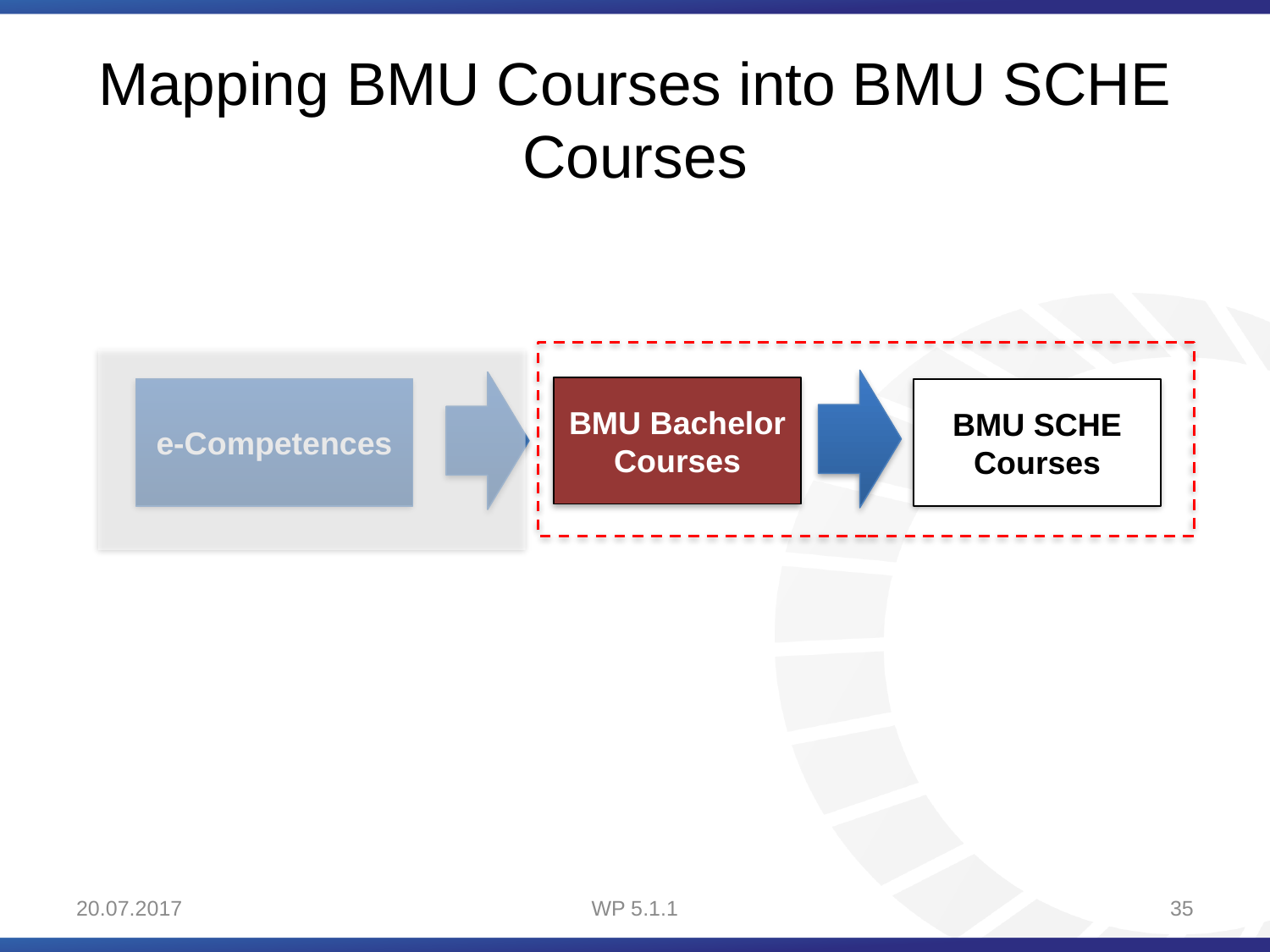

# Mapping BMU Courses into BMU SCHE Courses

BMU Bachelor Courses
e-Competences
BMU SCHE Courses
20.07.2017
WP 5.1.1
35